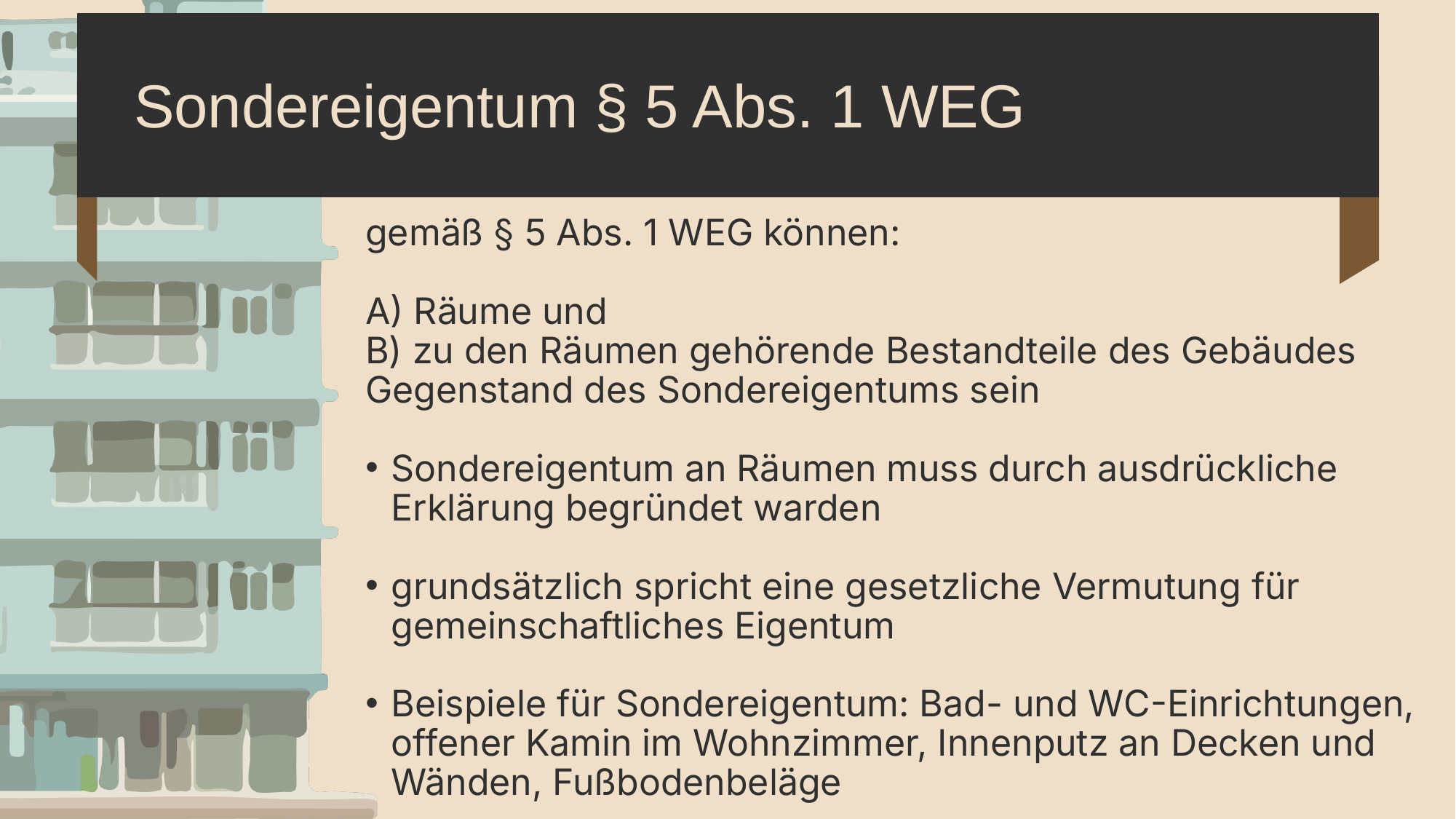

Sondereigentum § 5 Abs. 1 WEG

gemäß § 5 Abs. 1 WEG können:

A) Räume und
B) zu den Räumen gehörende Bestandteile des Gebäudes Gegenstand des Sondereigentums sein

Sondereigentum an Räumen muss durch ausdrückliche Erklärung begründet warden

grundsätzlich spricht eine gesetzliche Vermutung für gemeinschaftliches Eigentum

Beispiele für Sondereigentum: Bad- und WC-Einrichtungen, offener Kamin im Wohnzimmer, Innenputz an Decken und Wänden, Fußbodenbeläge